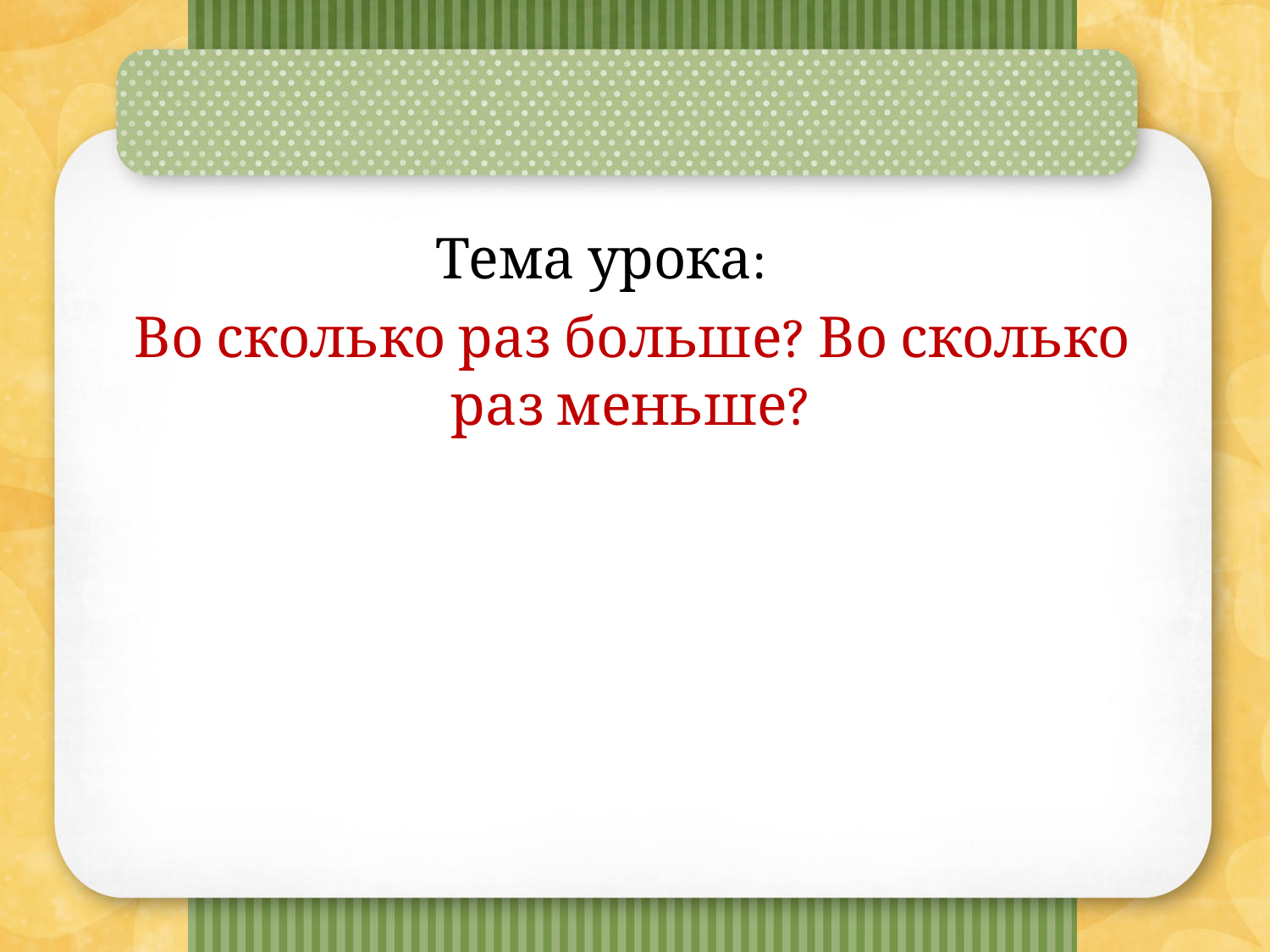

Тема урока:
    Во сколько раз больше? Во сколько раз меньше?